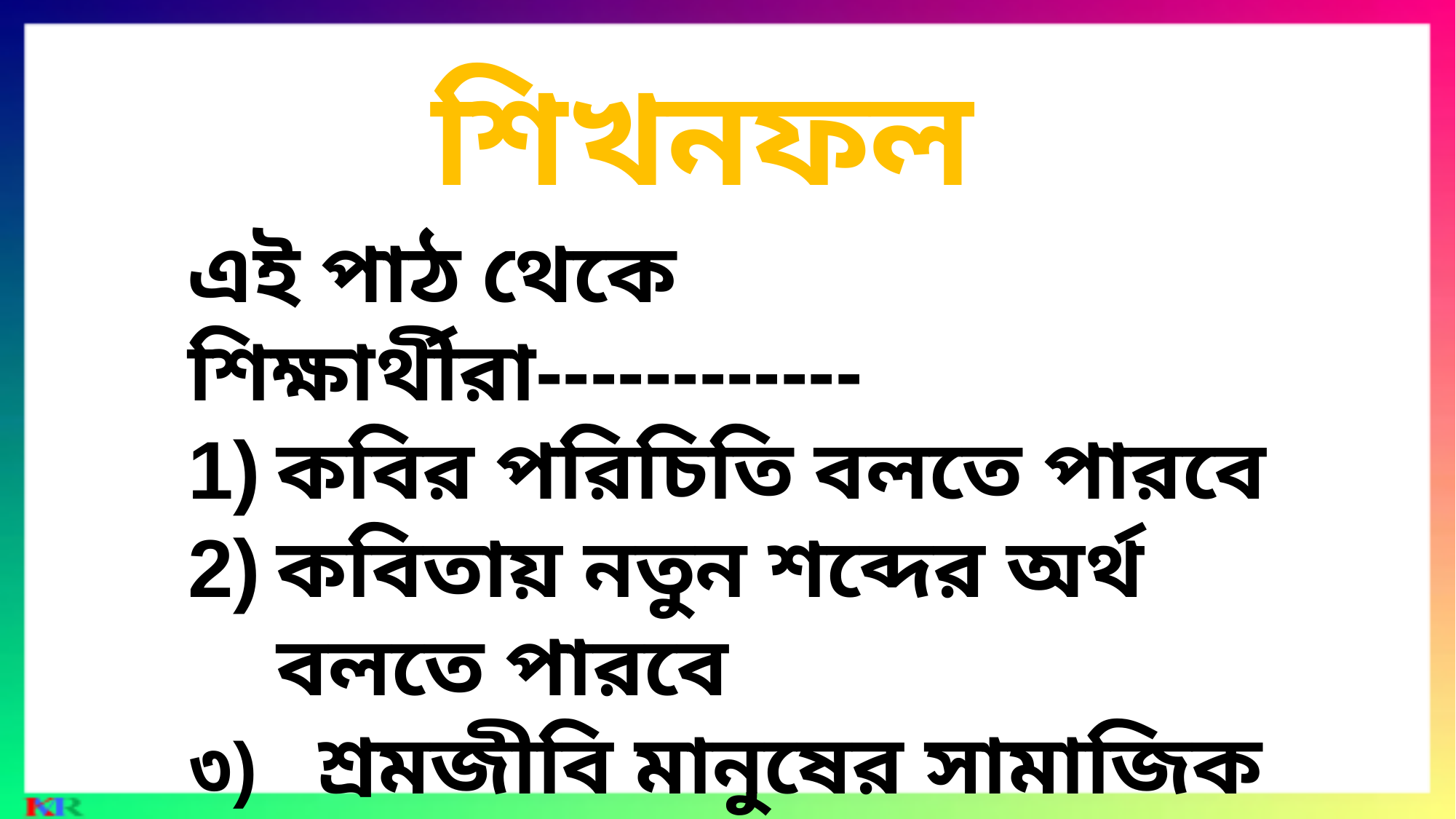

শিখনফল
এই পাঠ থেকে শিক্ষার্থীরা------------
কবির পরিচিতি বলতে পারবে
কবিতায় নতুন শব্দের অর্থ বলতে পারবে
৩)   শ্রমজীবি মানুষের সামাজিক অবদান বলতে পারবে